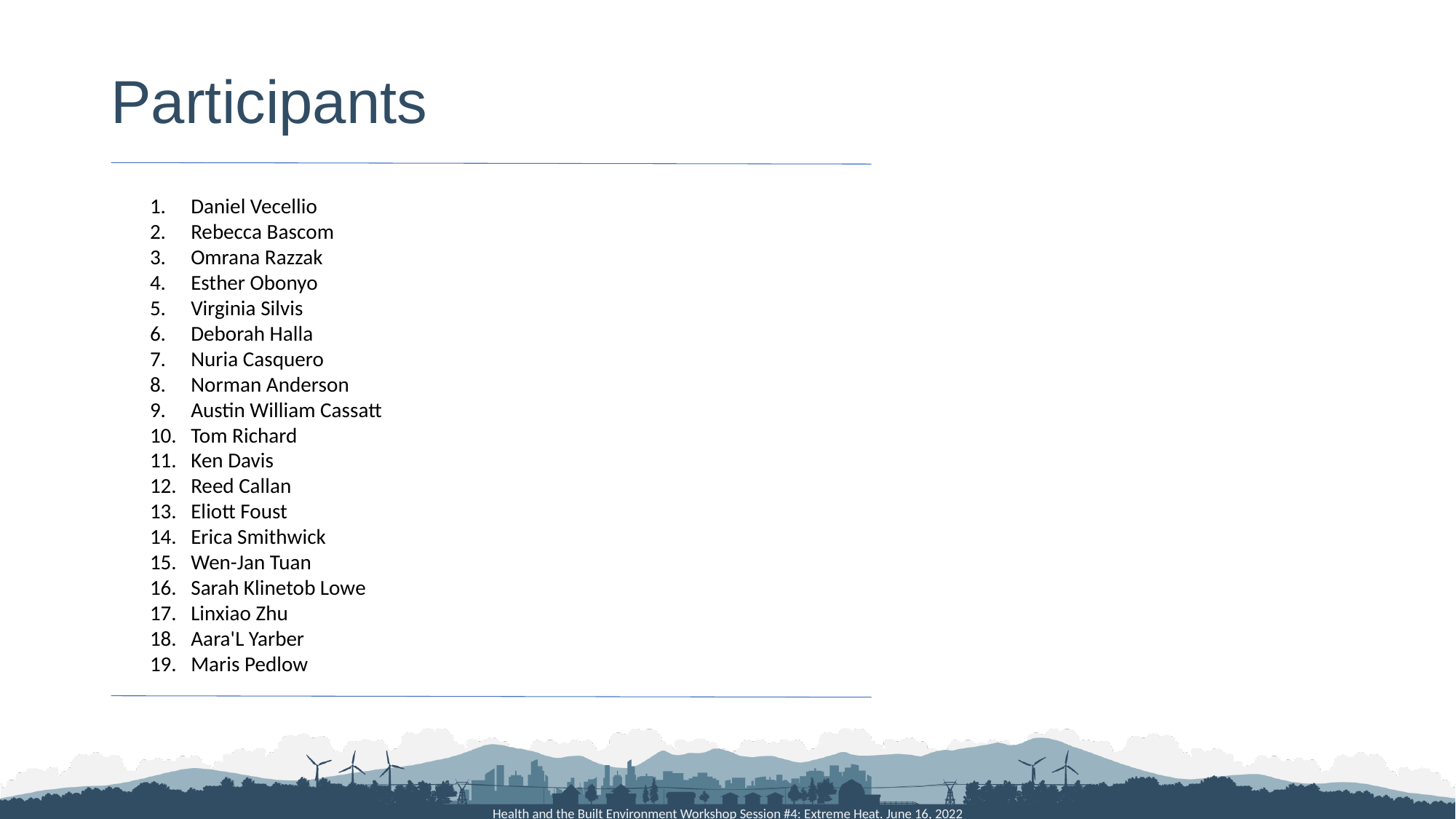

# Participants
Daniel Vecellio
Rebecca Bascom
Omrana Razzak
Esther Obonyo
Virginia Silvis
Deborah Halla
Nuria Casquero
Norman Anderson
Austin William Cassatt
Tom Richard
Ken Davis
Reed Callan
Eliott Foust
Erica Smithwick
Wen-Jan Tuan
Sarah Klinetob Lowe
Linxiao Zhu
Aara'L Yarber
Maris Pedlow

Health and the Built Environment Workshop Session #4: Extreme Heat. June 16, 2022